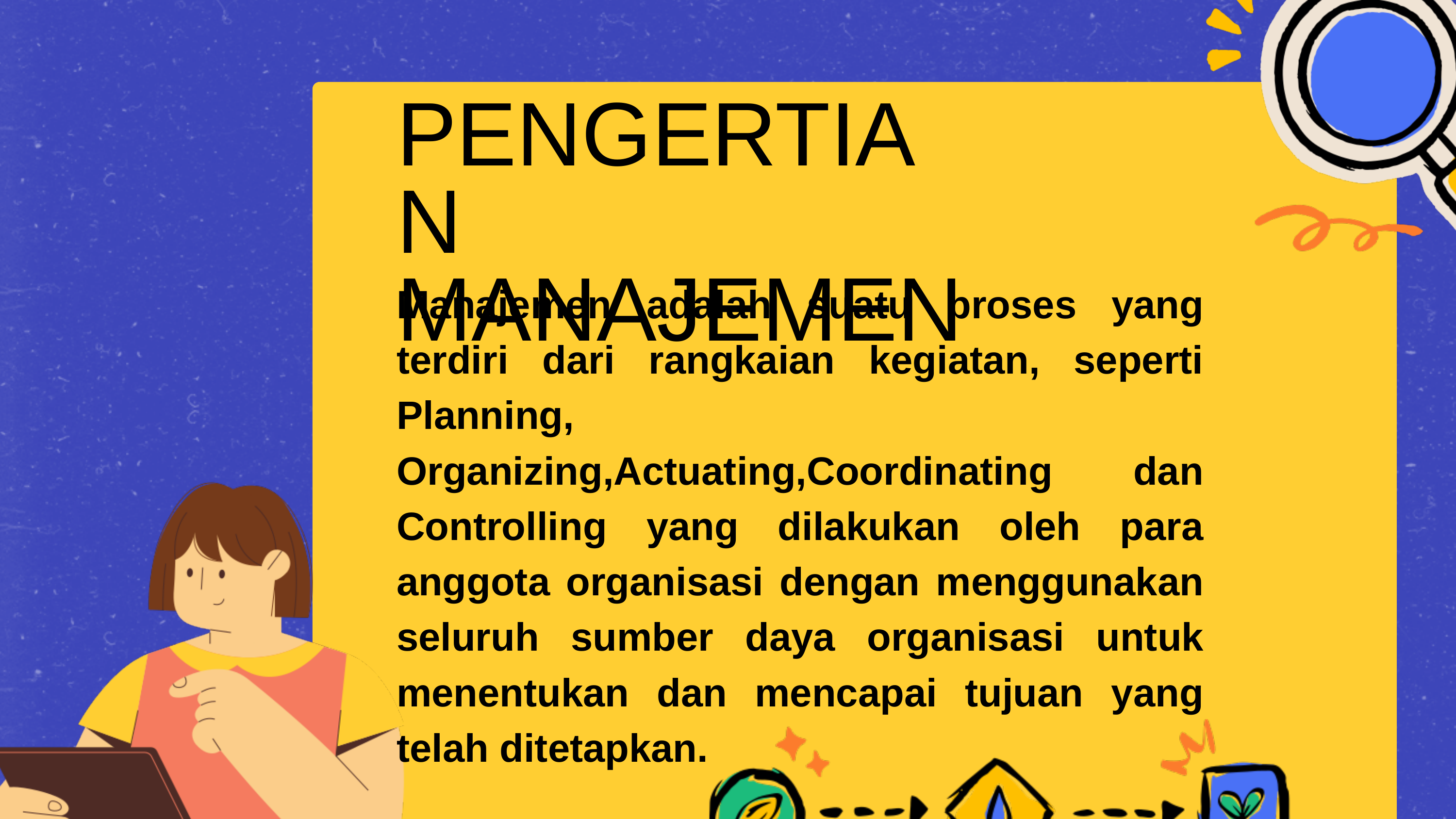

PENGERTIAN MANAJEMEN
Manajemen adalah suatu proses yang terdiri dari rangkaian kegiatan, seperti Planning, Organizing,Actuating,Coordinating dan Controlling yang dilakukan oleh para anggota organisasi dengan menggunakan seluruh sumber daya organisasi untuk menentukan dan mencapai tujuan yang telah ditetapkan.